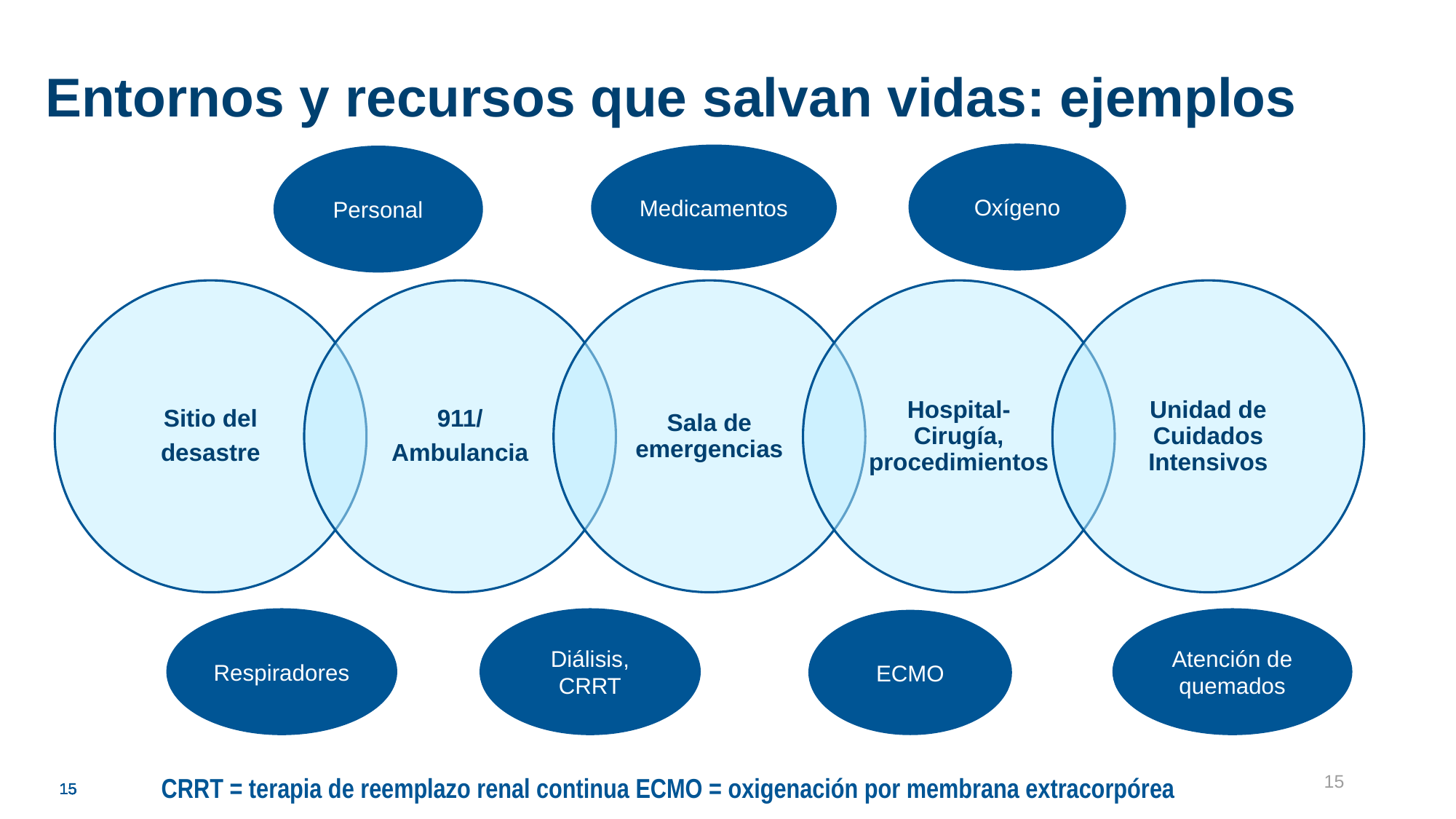

# Entornos y recursos que salvan vidas: ejemplos
Oxígeno
Medicamentos
Personal
Sitio del
desastre
911/
Ambulancia
Sala de emergencias
Hospital- Cirugía, procedimientos
Unidad de Cuidados Intensivos
Respiradores
Diálisis, CRRT
Atención de quemados
ECMO
15
CRRT = terapia de reemplazo renal continua ECMO = oxigenación por membrana extracorpórea